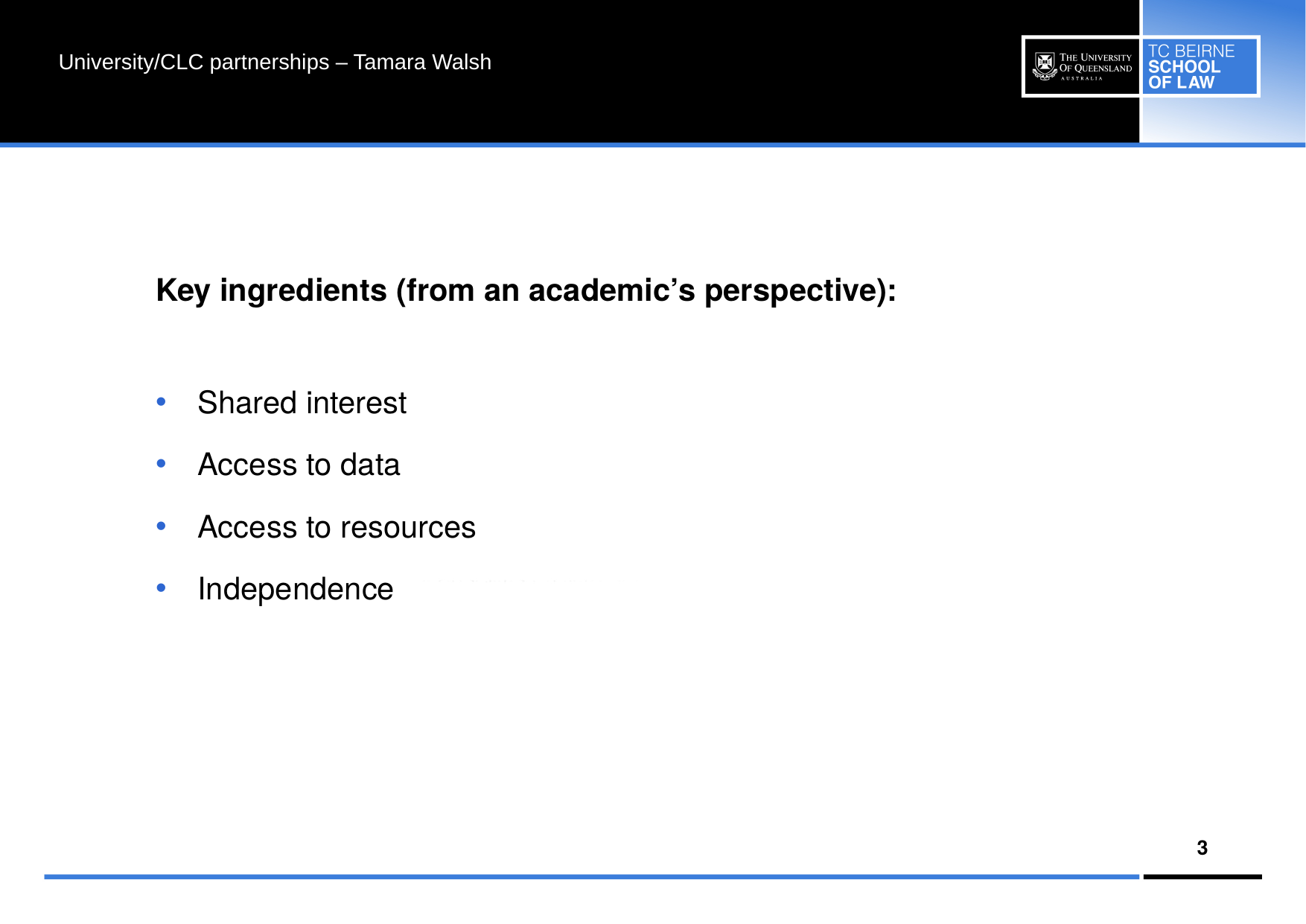

University/CLC partnerships – Tamara Walsh
Key ingredients (from an academic’s perspective):

Shared interest
Access to data
Access to resources
Independence